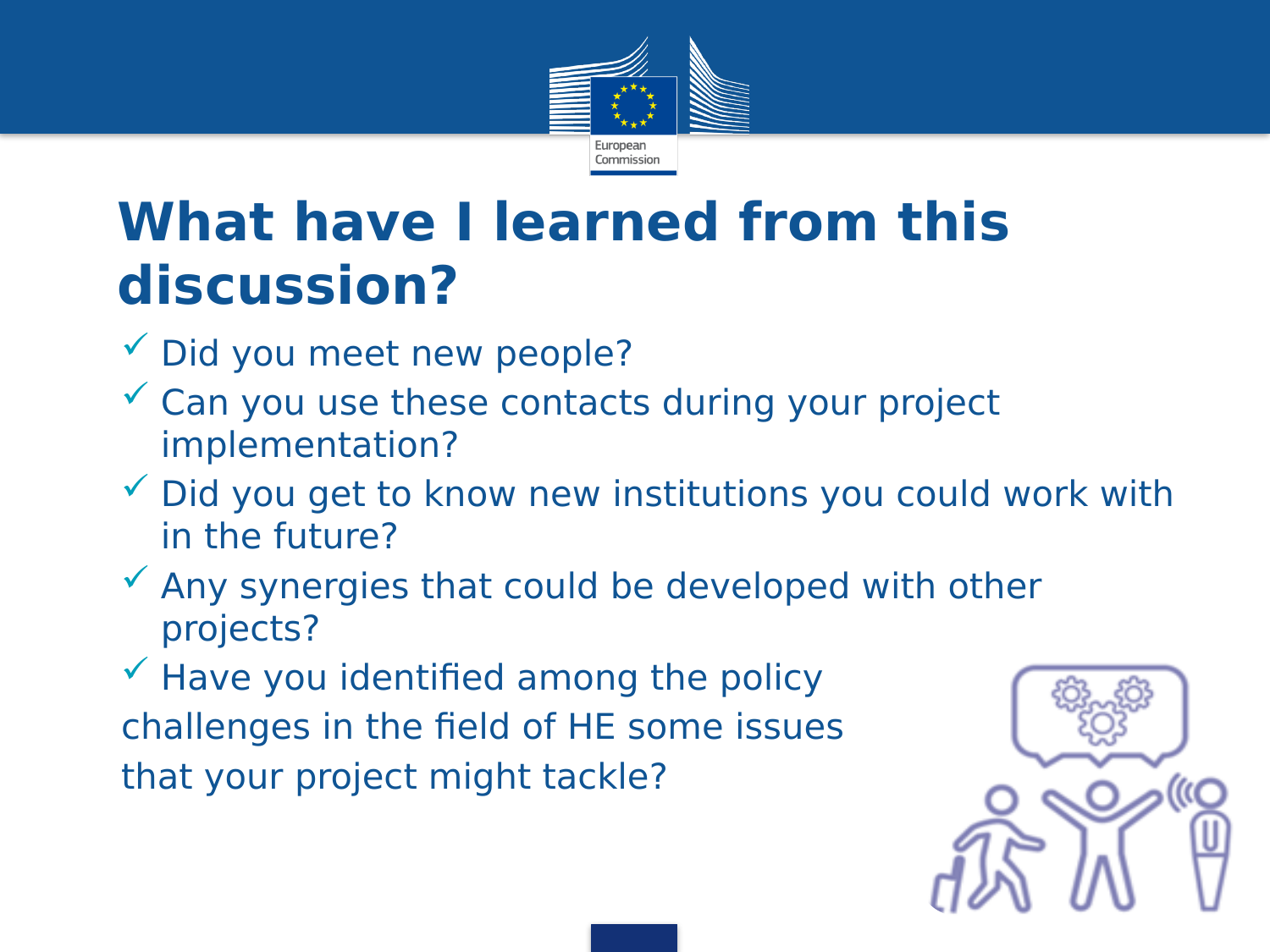

# What have I learned from this discussion?
Did you meet new people?
Can you use these contacts during your project implementation?
Did you get to know new institutions you could work with in the future?
Any synergies that could be developed with other projects?
Have you identified among the policy
challenges in the field of HE some issues
that your project might tackle?